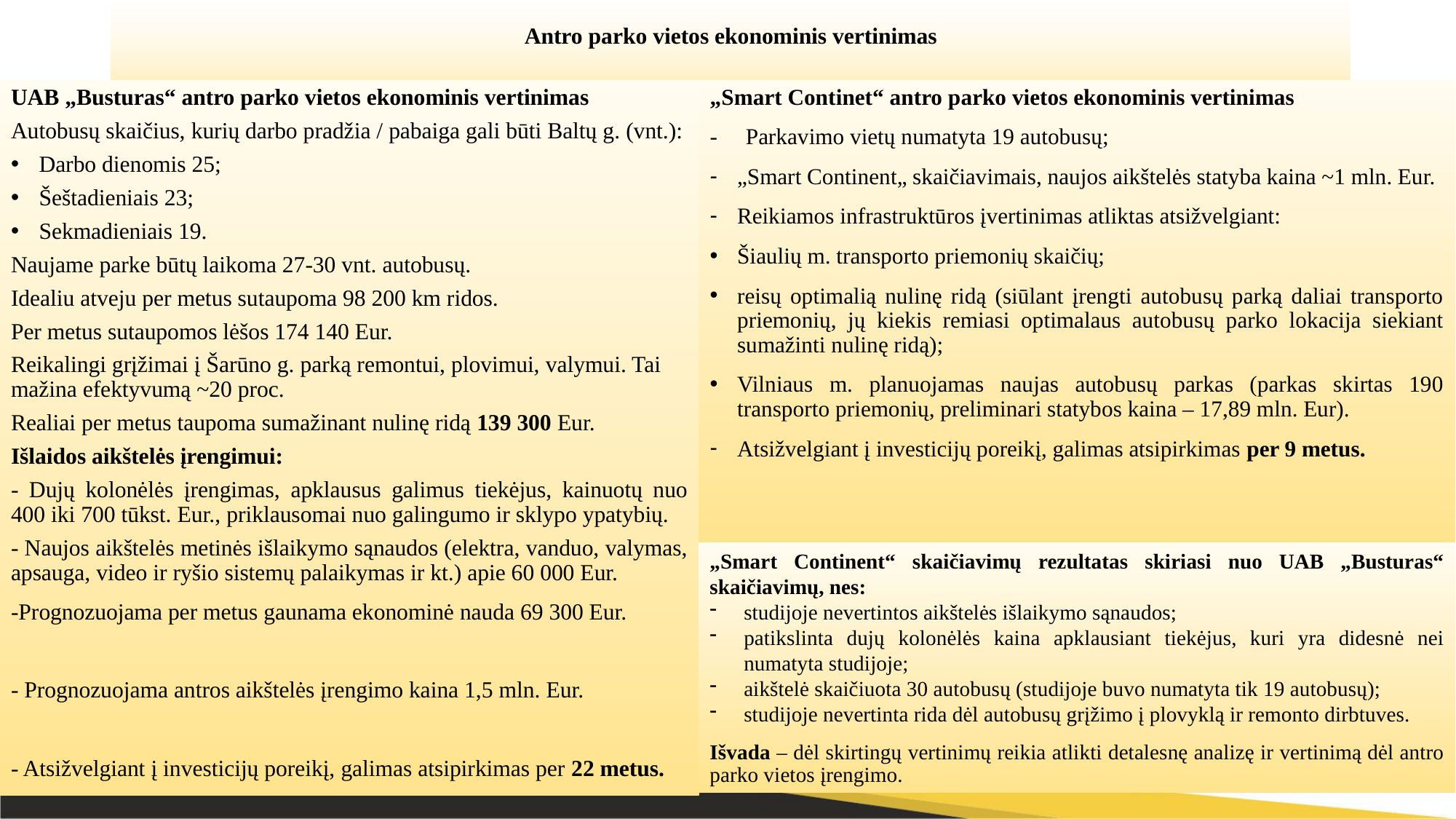

Antro parko vietos ekonominis vertinimas
UAB „Busturas“ antro parko vietos ekonominis vertinimas
Autobusų skaičius, kurių darbo pradžia / pabaiga gali būti Baltų g. (vnt.):
Darbo dienomis 25;
Šeštadieniais 23;
Sekmadieniais 19.
Naujame parke būtų laikoma 27-30 vnt. autobusų.
Idealiu atveju per metus sutaupoma 98 200 km ridos.
Per metus sutaupomos lėšos 174 140 Eur.
Reikalingi grįžimai į Šarūno g. parką remontui, plovimui, valymui. Tai mažina efektyvumą ~20 proc.
Realiai per metus taupoma sumažinant nulinę ridą 139 300 Eur.
Išlaidos aikštelės įrengimui:
- Dujų kolonėlės įrengimas, apklausus galimus tiekėjus, kainuotų nuo 400 iki 700 tūkst. Eur., priklausomai nuo galingumo ir sklypo ypatybių.
- Naujos aikštelės metinės išlaikymo sąnaudos (elektra, vanduo, valymas, apsauga, video ir ryšio sistemų palaikymas ir kt.) apie 60 000 Eur.
-Prognozuojama per metus gaunama ekonominė nauda 69 300 Eur.

- Prognozuojama antros aikštelės įrengimo kaina 1,5 mln. Eur.

- Atsižvelgiant į investicijų poreikį, galimas atsipirkimas per 22 metus.

„Smart Continet“ antro parko vietos ekonominis vertinimas
-     Parkavimo vietų numatyta 19 autobusų;
„Smart Continent„ skaičiavimais, naujos aikštelės statyba kaina ~1 mln. Eur.
Reikiamos infrastruktūros įvertinimas atliktas atsižvelgiant:
Šiaulių m. transporto priemonių skaičių;
reisų optimalią nulinę ridą (siūlant įrengti autobusų parką daliai transporto priemonių, jų kiekis remiasi optimalaus autobusų parko lokacija siekiant sumažinti nulinę ridą);
Vilniaus m. planuojamas naujas autobusų parkas (parkas skirtas 190 transporto priemonių, preliminari statybos kaina – 17,89 mln. Eur).
Atsižvelgiant į investicijų poreikį, galimas atsipirkimas per 9 metus.

„Smart Continent“ skaičiavimų rezultatas skiriasi nuo UAB „Busturas“ skaičiavimų, nes:
studijoje nevertintos aikštelės išlaikymo sąnaudos;
patikslinta dujų kolonėlės kaina apklausiant tiekėjus, kuri yra didesnė nei numatyta studijoje;
aikštelė skaičiuota 30 autobusų (studijoje buvo numatyta tik 19 autobusų);
studijoje nevertinta rida dėl autobusų grįžimo į plovyklą ir remonto dirbtuves.
Išvada – dėl skirtingų vertinimų reikia atlikti detalesnę analizę ir vertinimą dėl antro parko vietos įrengimo.